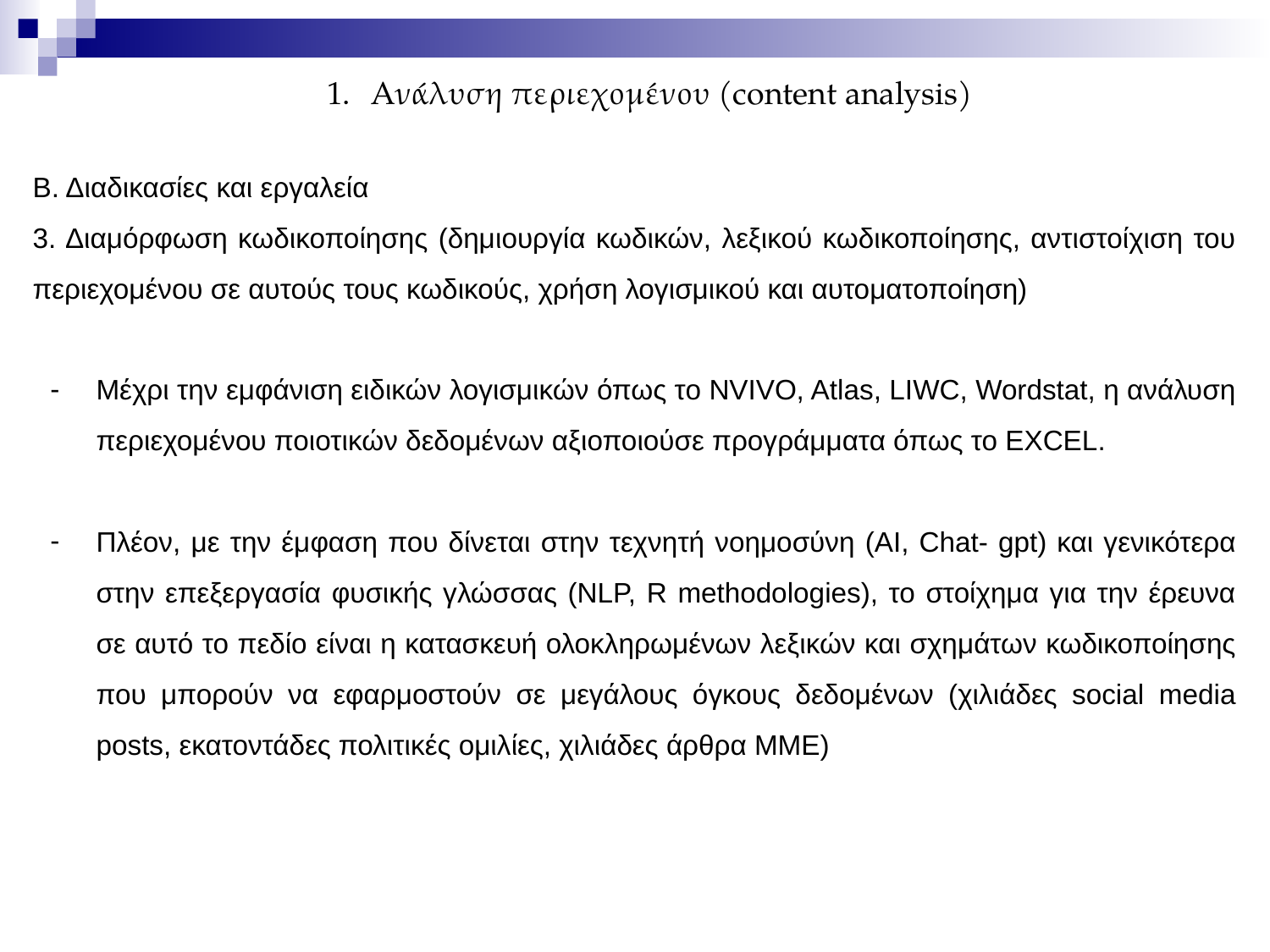

Ανάλυση περιεχομένου (content analysis)
Β. Διαδικασίες και εργαλεία
3. Διαμόρφωση κωδικοποίησης (δημιουργία κωδικών, λεξικού κωδικοποίησης, αντιστοίχιση του περιεχομένου σε αυτούς τους κωδικούς, χρήση λογισμικού και αυτοματοποίηση)

Μέχρι την εμφάνιση ειδικών λογισμικών όπως το NVIVO, Atlas, LIWC, Wordstat, η ανάλυση περιεχομένου ποιοτικών δεδομένων αξιοποιούσε προγράμματα όπως το EXCEL.

Πλέον, με την έμφαση που δίνεται στην τεχνητή νοημοσύνη (AI, Chat- gpt) και γενικότερα στην επεξεργασία φυσικής γλώσσας (NLP, R methodologies), το στοίχημα για την έρευνα σε αυτό το πεδίο είναι η κατασκευή ολοκληρωμένων λεξικών και σχημάτων κωδικοποίησης που μπορούν να εφαρμοστούν σε μεγάλους όγκους δεδομένων (χιλιάδες social media posts, εκατοντάδες πολιτικές ομιλίες, χιλιάδες άρθρα ΜΜΕ)